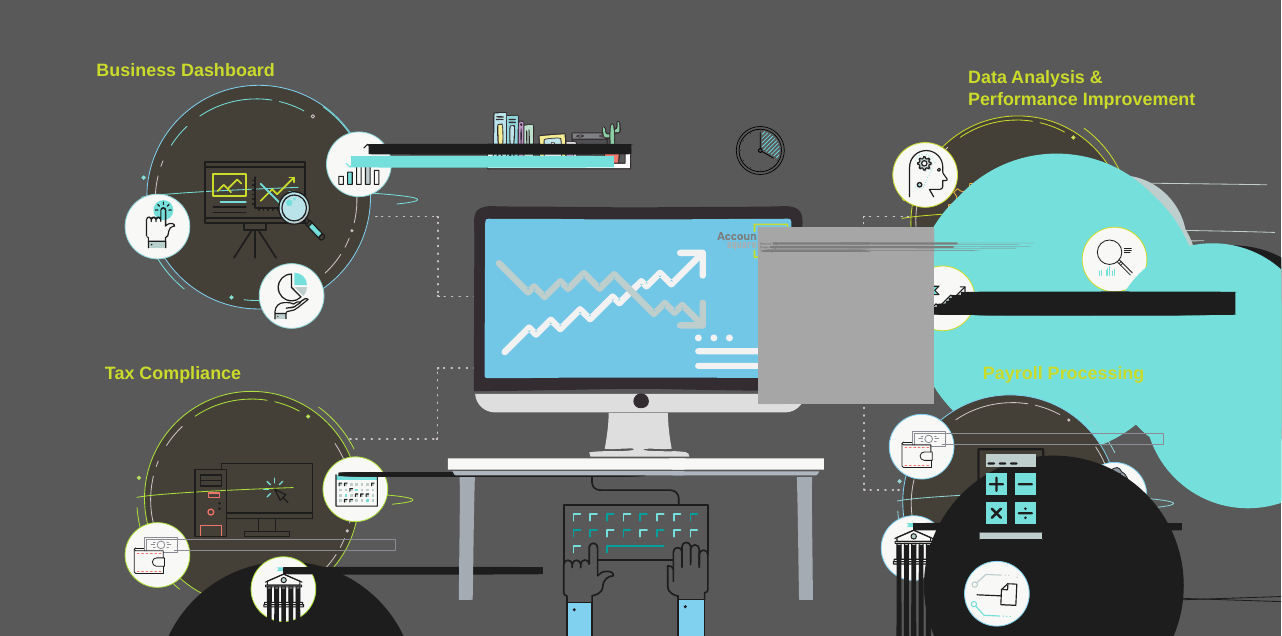

Business Dashboard
Data Analysis &
Performance Improvement

Tax Compliance
Payroll Processing